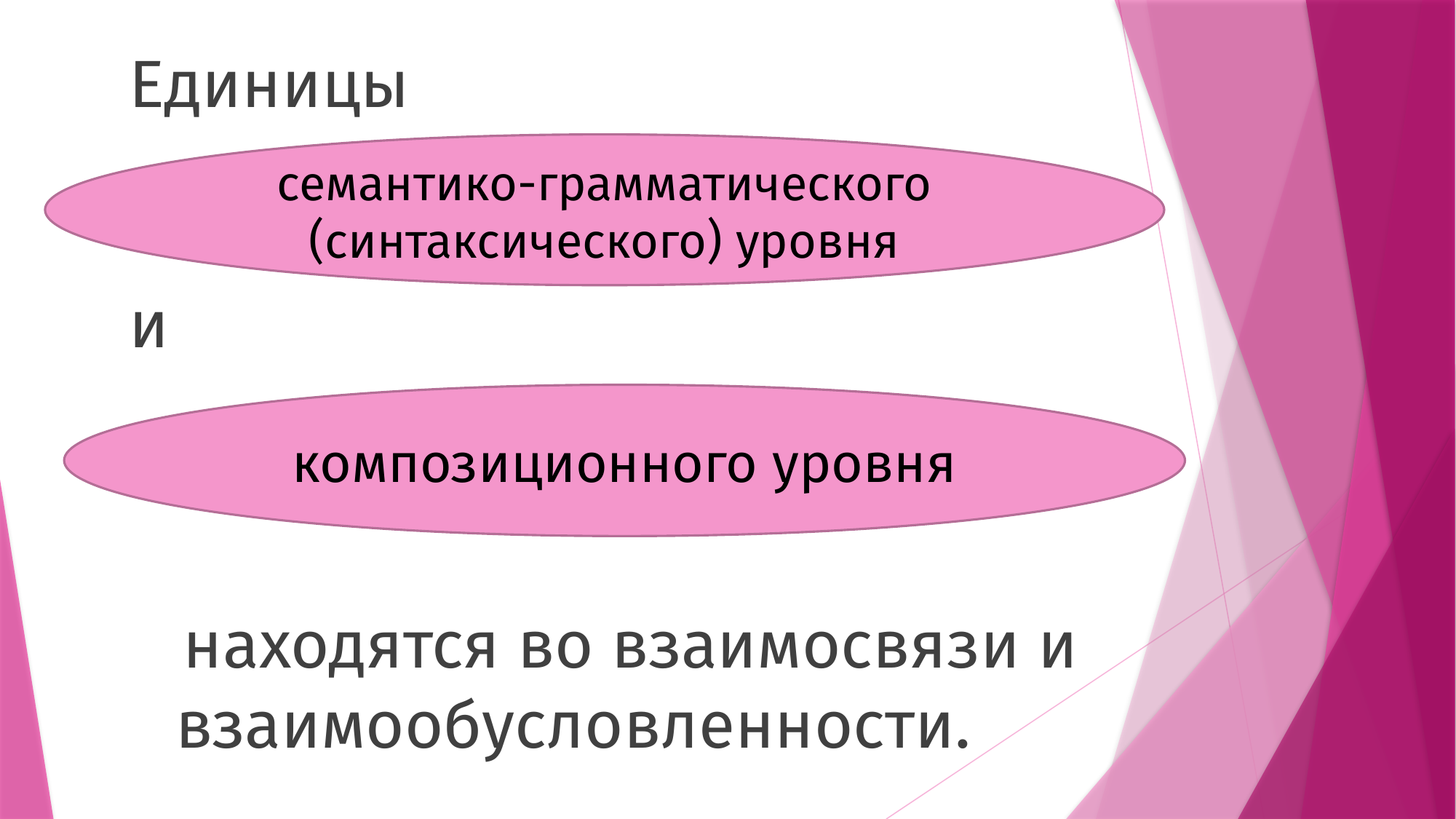

Единицы

и

находятся во взаимосвязи и взаимообусловленности.
семантико-грамматического (синтаксического) уровня
композиционного уровня